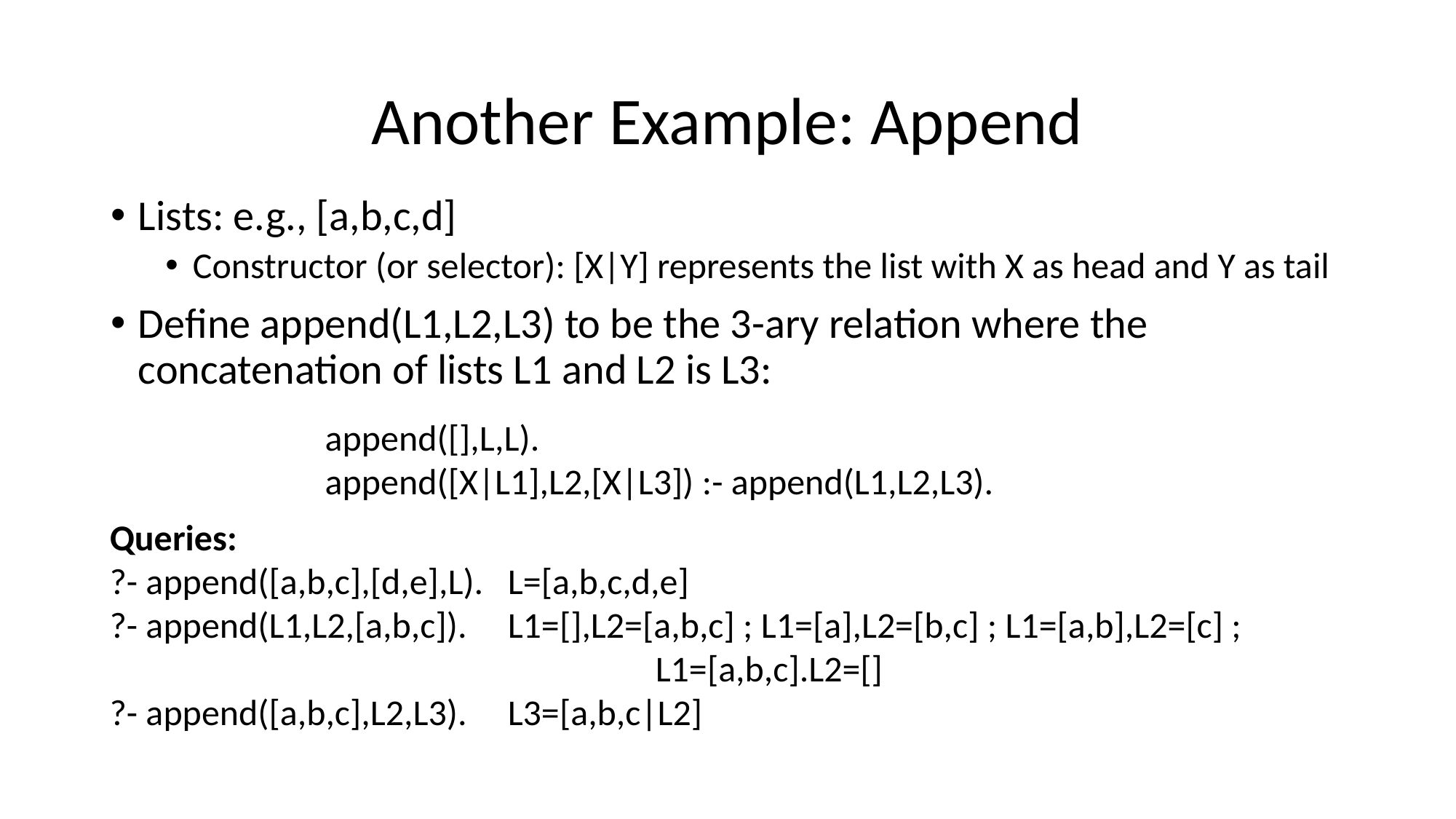

# Another Example: Append
Lists: e.g., [a,b,c,d]
Constructor (or selector): [X|Y] represents the list with X as head and Y as tail
Define append(L1,L2,L3) to be the 3-ary relation where the concatenation of lists L1 and L2 is L3:
append([],L,L).
append([X|L1],L2,[X|L3]) :- append(L1,L2,L3).
Queries:
?- append([a,b,c],[d,e],L).   L=[a,b,c,d,e]
?- append(L1,L2,[a,b,c]).     L1=[],L2=[a,b,c] ; L1=[a],L2=[b,c] ; L1=[a,b],L2=[c] ;                      				L1=[a,b,c].L2=[]
?- append([a,b,c],L2,L3).     L3=[a,b,c|L2]